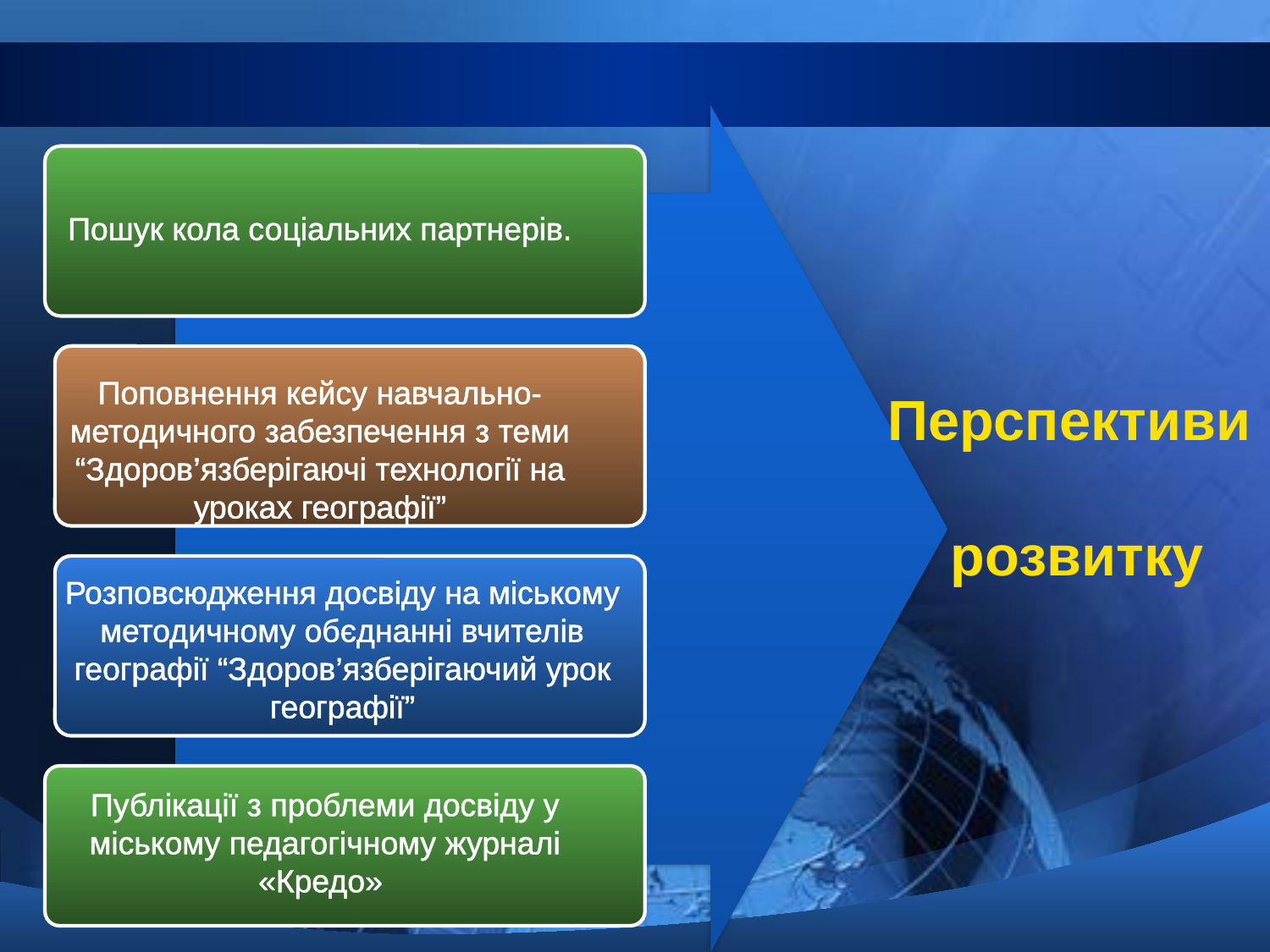

Пошук кола соціальних партнерів.

Поповнення кейсу навчально-методичного забезпечення з теми “Здоров’язберігаючі технології на уроках географії”
Перспективи

розвитку

Розповсюдження досвіду на міському методичному обєднанні вчителів географії “Здоров’язберігаючий урок географії”

Публікації з проблеми досвіду у міському педагогічному журналі «Кредо»